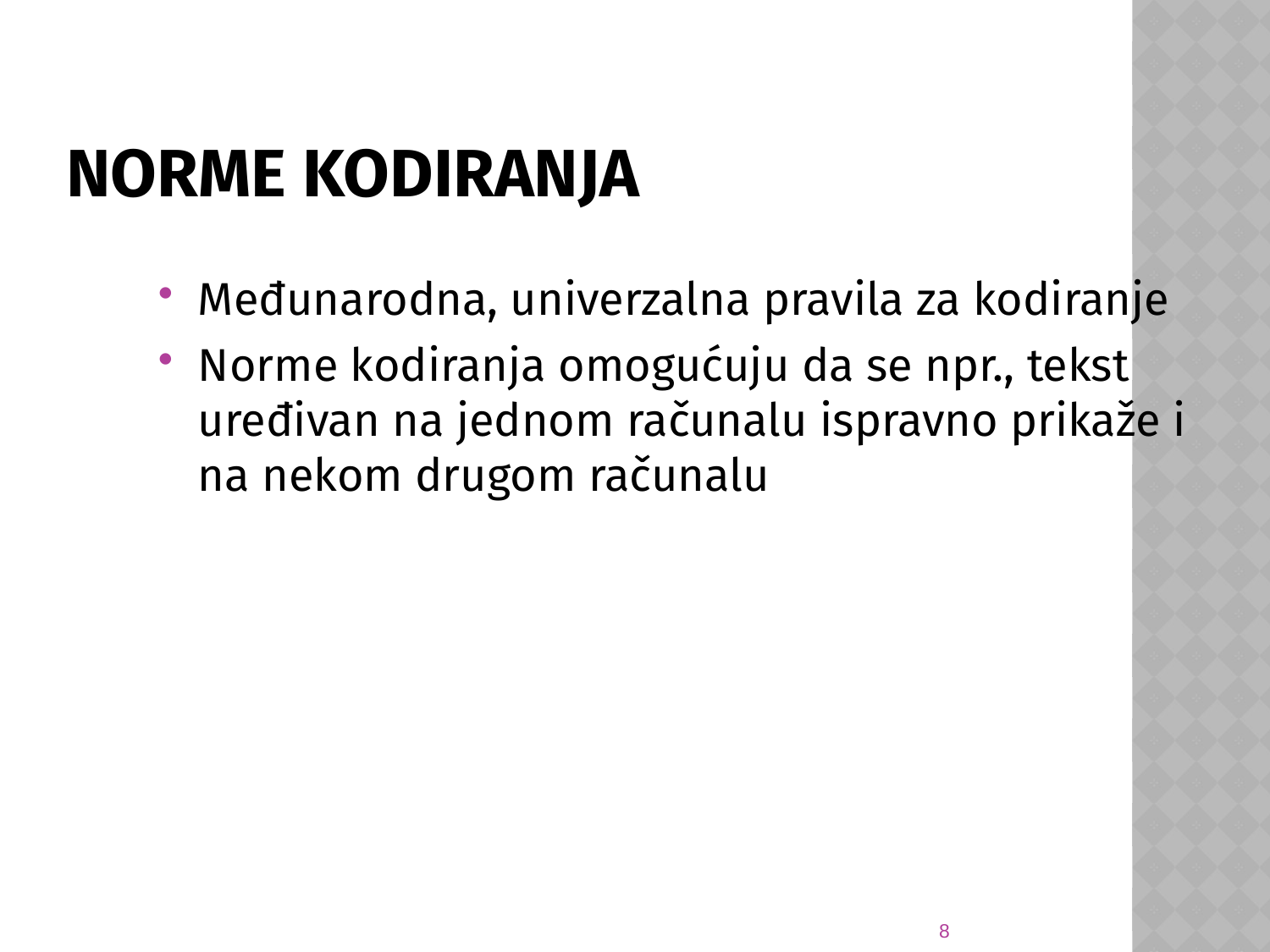

# NORME KODIRANJA
Međunarodna, univerzalna pravila za kodiranje
Norme kodiranja omogućuju da se npr., tekst uređivan na jednom računalu ispravno prikaže i na nekom drugom računalu

8